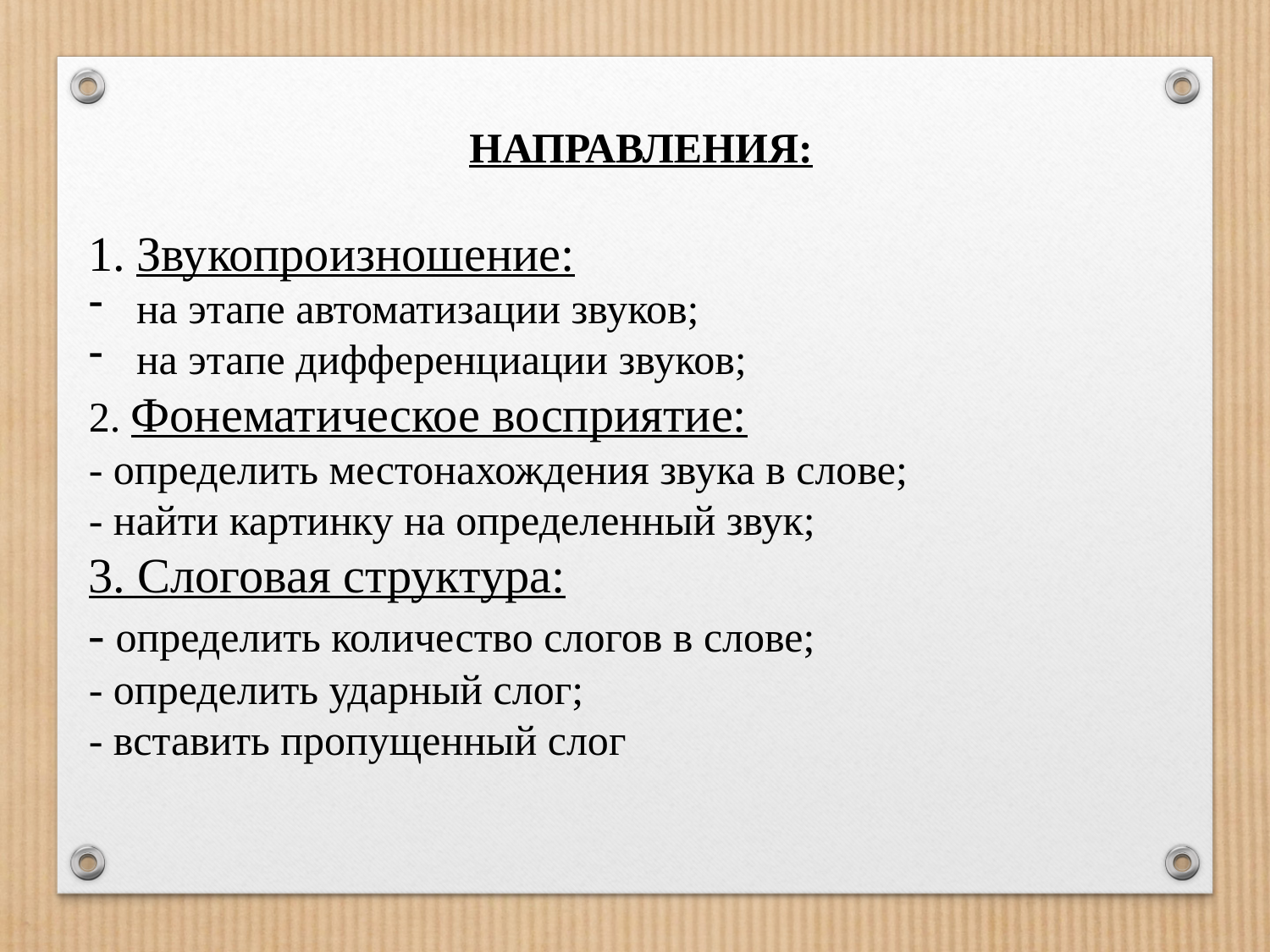

НАПРАВЛЕНИЯ:

Звукопроизношение:
на этапе автоматизации звуков;
на этапе дифференциации звуков;
2. Фонематическое восприятие:
- определить местонахождения звука в слове;
- найти картинку на определенный звук;
3. Слоговая структура:
- определить количество слогов в слове;
- определить ударный слог;
- вставить пропущенный слог